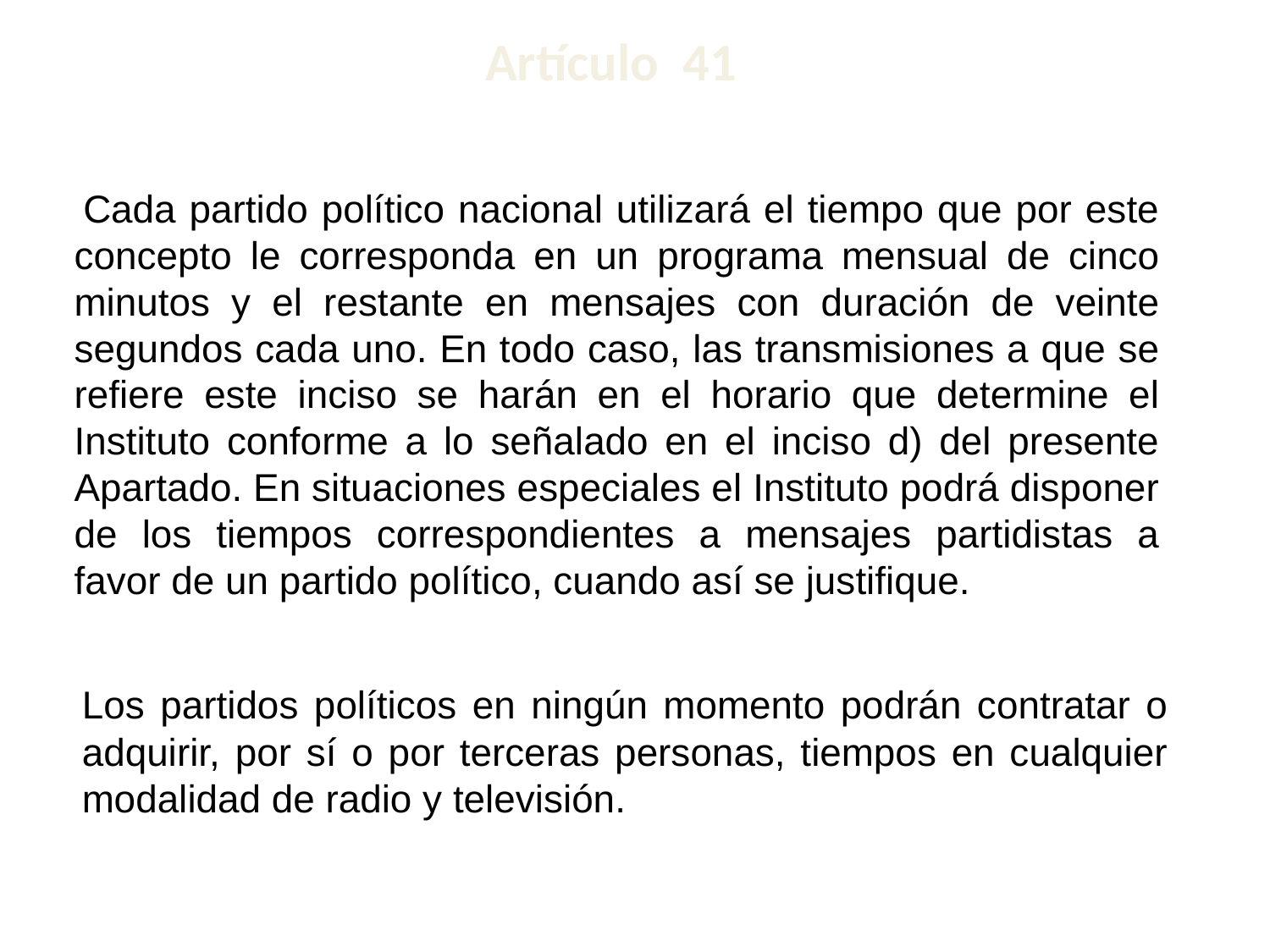

Artículo  41
# Cada partido político nacional utilizará el tiempo que por este concepto le corresponda en un programa mensual de cinco minutos y el restante en mensajes con duración de veinte segundos cada uno. En todo caso, las transmisiones a que se refiere este inciso se harán en el horario que determine el Instituto conforme a lo señalado en el inciso d) del presente Apartado. En situaciones especiales el Instituto podrá disponer de los tiempos correspondientes a mensajes partidistas a favor de un partido político, cuando así se justifique.

Los partidos políticos en ningún momento podrán contratar o adquirir, por sí o por terceras personas, tiempos en cualquier modalidad de radio y televisión.
56